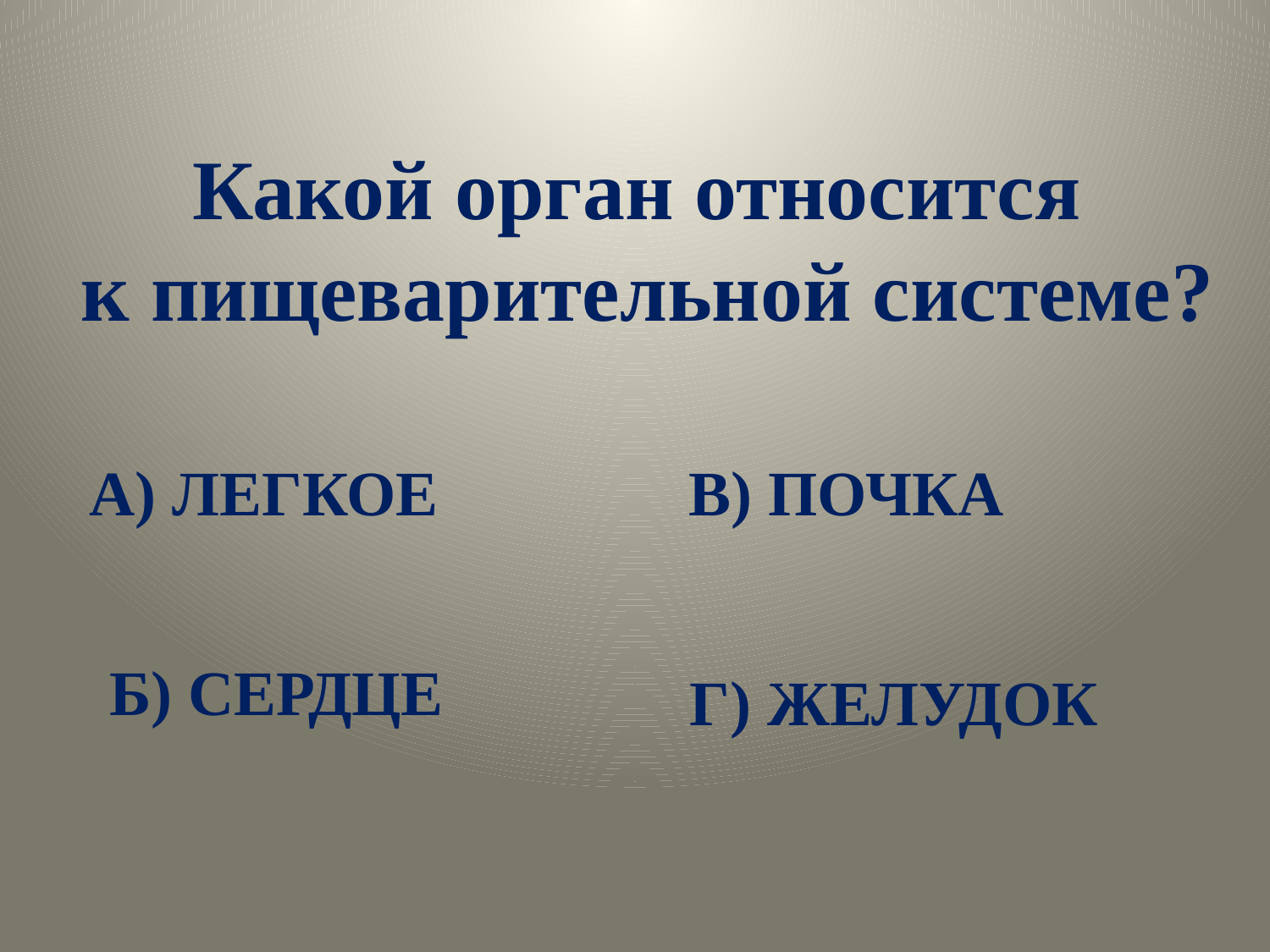

# Какой орган относится к пищеварительной системе?
А) ЛЕГКОЕ
В) ПОЧКА
Б) СЕРДЦЕ
Г) ЖЕЛУДОК